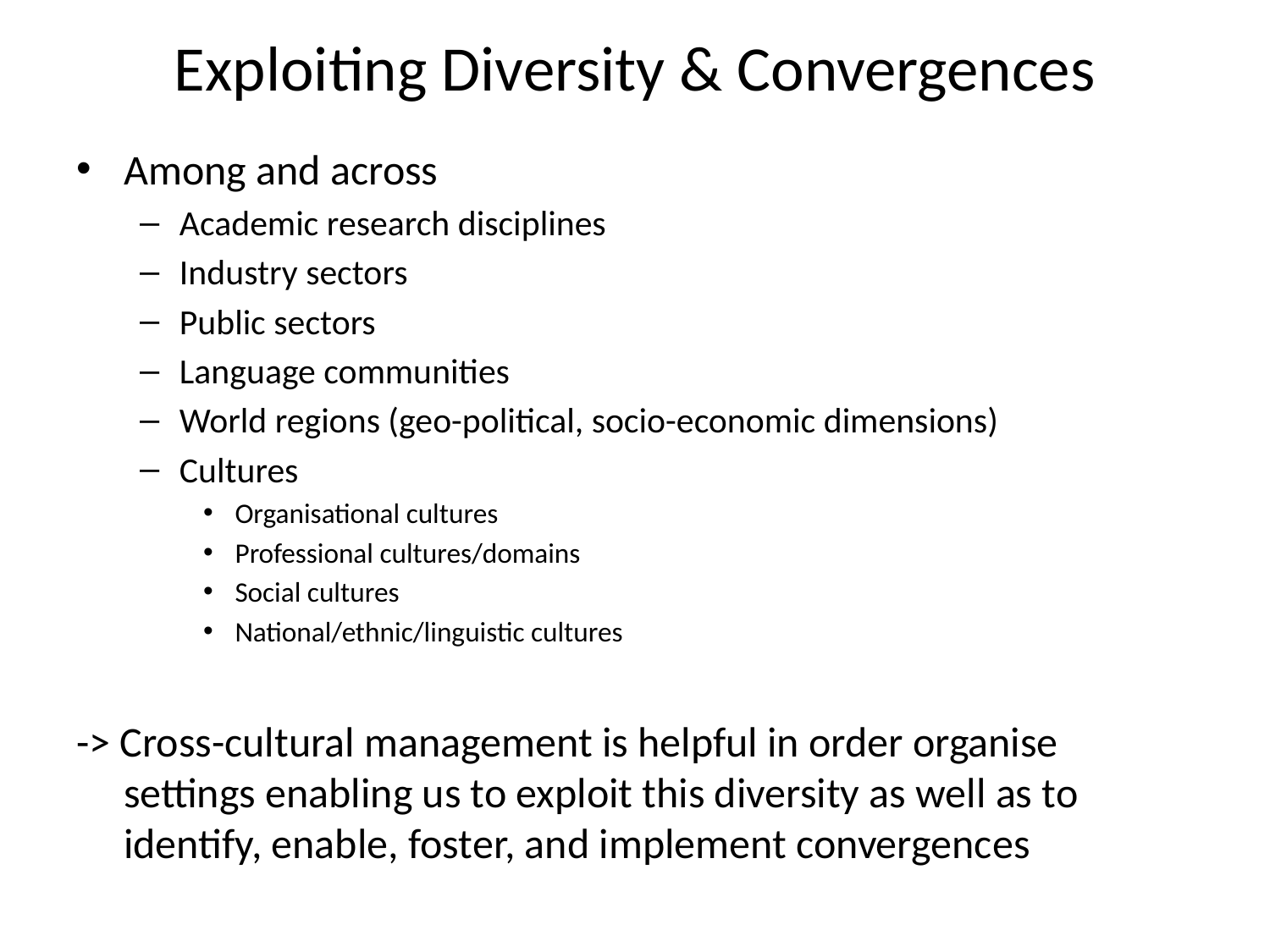

# Exploiting Diversity & Convergences
Among and across
Academic research disciplines
Industry sectors
Public sectors
Language communities
World regions (geo-political, socio-economic dimensions)
Cultures
Organisational cultures
Professional cultures/domains
Social cultures
National/ethnic/linguistic cultures

-> Cross-cultural management is helpful in order organise settings enabling us to exploit this diversity as well as to identify, enable, foster, and implement convergences